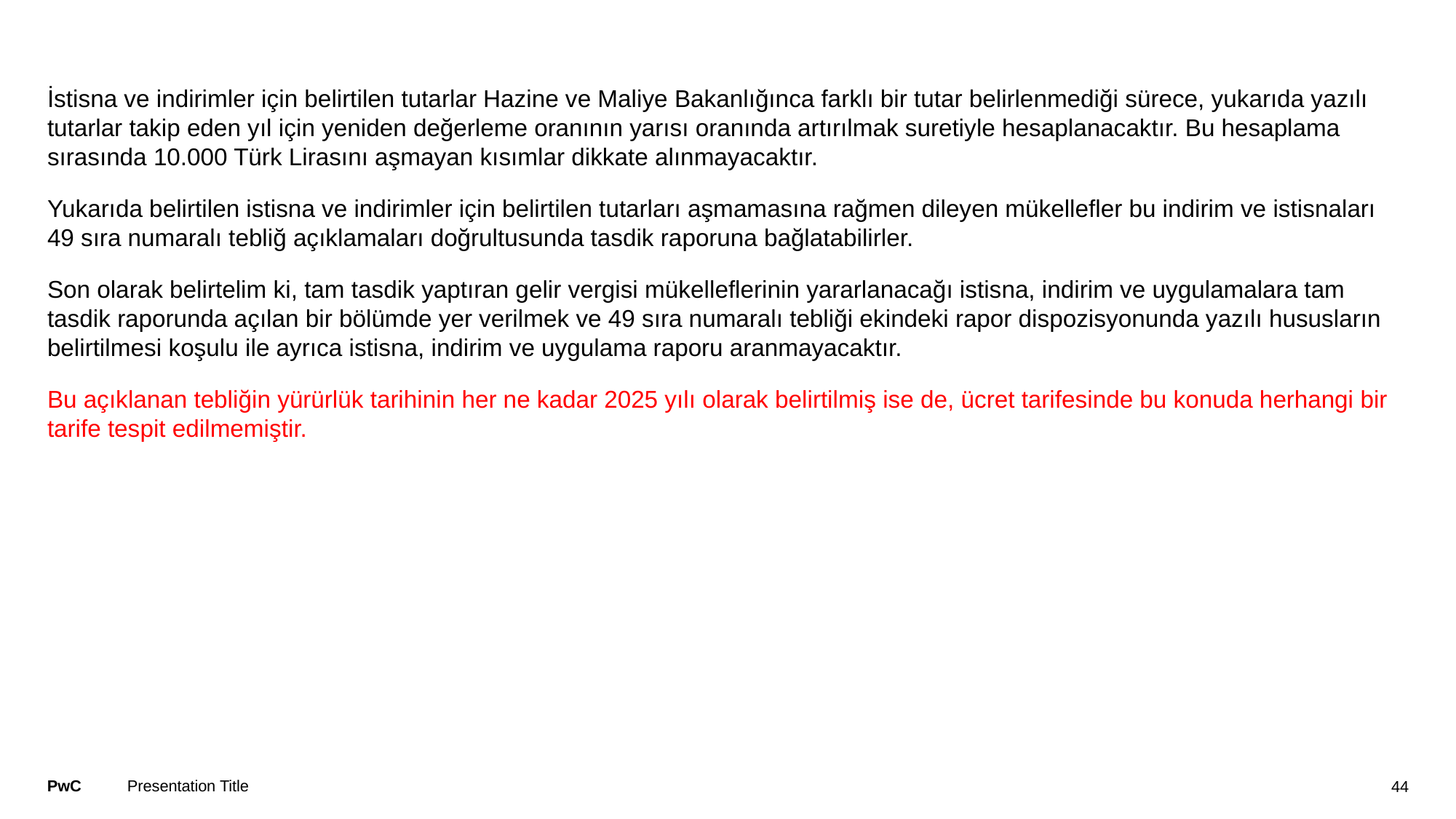

İstisna ve indirimler için belirtilen tutarlar Hazine ve Maliye Bakanlığınca farklı bir tutar belirlenmediği sürece, yukarıda yazılı tutarlar takip eden yıl için yeniden değerleme oranının yarısı oranında artırılmak suretiyle hesaplanacaktır. Bu hesaplama sırasında 10.000 Türk Lirasını aşmayan kısımlar dikkate alınmayacaktır.
Yukarıda belirtilen istisna ve indirimler için belirtilen tutarları aşmamasına rağmen dileyen mükellefler bu indirim ve istisnaları 49 sıra numaralı tebliğ açıklamaları doğrultusunda tasdik raporuna bağlatabilirler.
Son olarak belirtelim ki, tam tasdik yaptıran gelir vergisi mükelleflerinin yararlanacağı istisna, indirim ve uygulamalara tam tasdik raporunda açılan bir bölümde yer verilmek ve 49 sıra numaralı tebliği ekindeki rapor dispozisyonunda yazılı hususların belirtilmesi koşulu ile ayrıca istisna, indirim ve uygulama raporu aranmayacaktır.
Bu açıklanan tebliğin yürürlük tarihinin her ne kadar 2025 yılı olarak belirtilmiş ise de, ücret tarifesinde bu konuda herhangi bir tarife tespit edilmemiştir.

Presentation Title
44

#